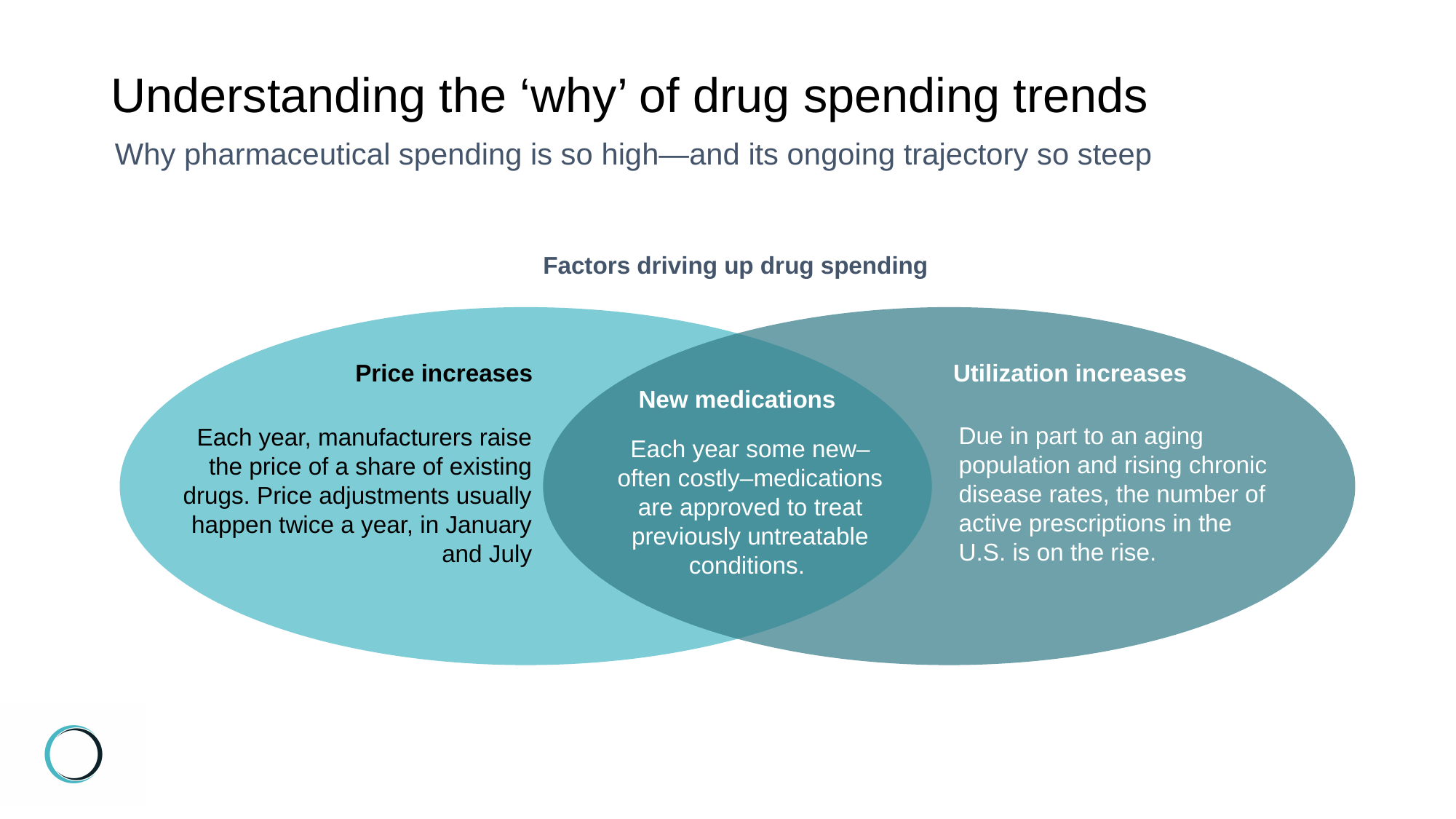

# Understanding the ‘why’ of drug spending trends
Why pharmaceutical spending is so high—and its ongoing trajectory so steep
Factors driving up drug spending

Price increases
Utilization increases
New medications
Due in part to an aging population and rising chronic disease rates, the number of active prescriptions in the U.S. is on the rise.
Each year, manufacturers raise the price of a share of existing drugs. Price adjustments usually happen twice a year, in January and July
Each year some new–often costly–medications are approved to treat previously untreatable conditions.